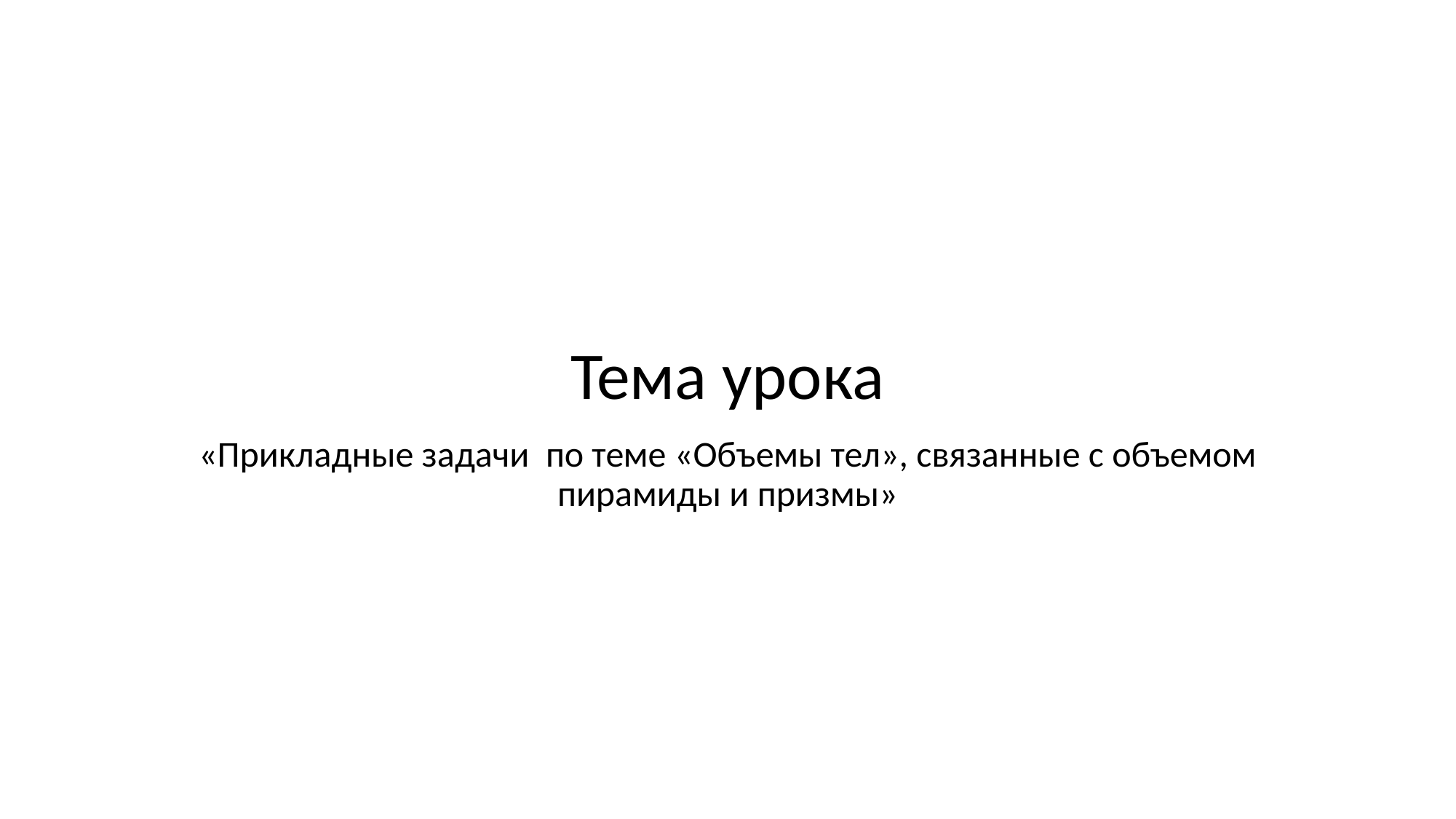

# Тема урока
«Прикладные задачи  по теме «Объемы тел», связанные с объемом пирамиды и призмы»